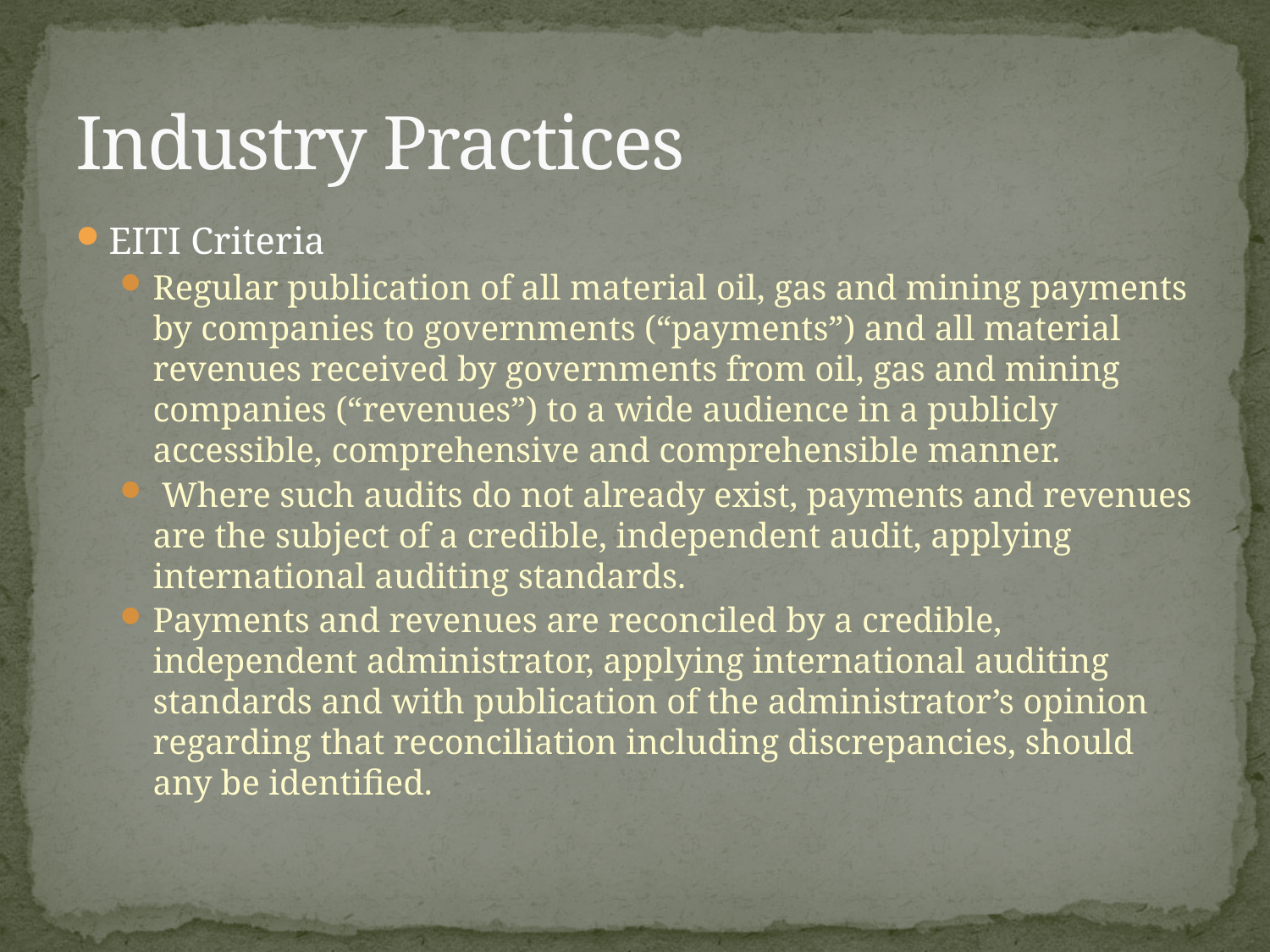

# Industry Practices
EITI Criteria
Regular publication of all material oil, gas and mining payments by companies to governments (“payments”) and all material revenues received by governments from oil, gas and mining companies (“revenues”) to a wide audience in a publicly accessible, comprehensive and comprehensible manner.
 Where such audits do not already exist, payments and revenues are the subject of a credible, independent audit, applying international auditing standards.
Payments and revenues are reconciled by a credible, independent administrator, applying international auditing standards and with publication of the administrator’s opinion regarding that reconciliation including discrepancies, should any be identified.